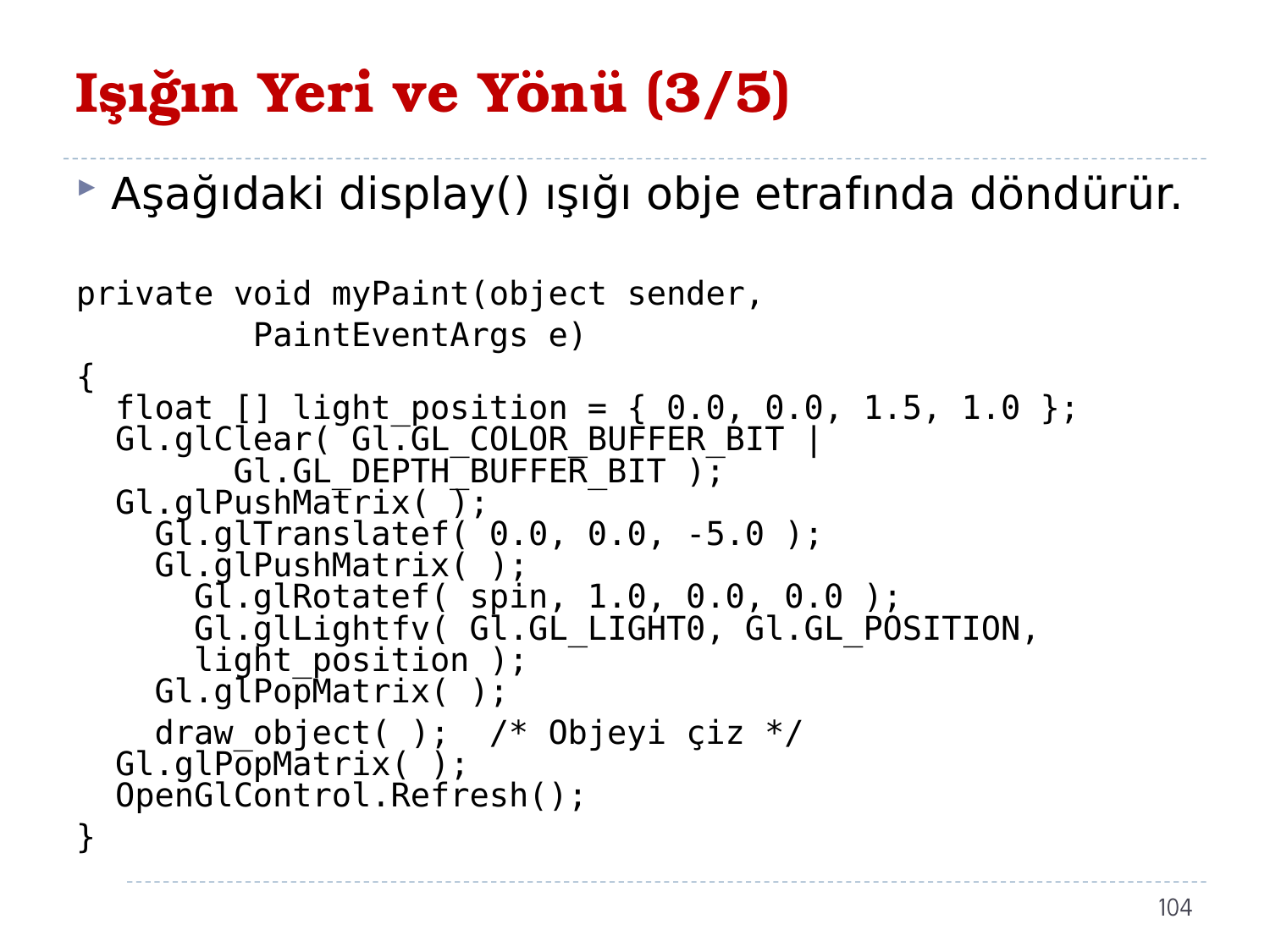

# Işığın Yeri ve Yönü (3/5)
Aşağıdaki display() ışığı obje etrafında döndürür.

private void myPaint(object sender,
			   PaintEventArgs e)
{
  float [] light_position = { 0.0, 0.0, 1.5, 1.0 };
  Gl.glClear( Gl.GL_COLOR_BUFFER_BIT |
		  Gl.GL_DEPTH_BUFFER_BIT );
  Gl.glPushMatrix( );
    Gl.glTranslatef( 0.0, 0.0, -5.0 );
    Gl.glPushMatrix( );
      Gl.glRotatef( spin, 1.0, 0.0, 0.0 );
      Gl.glLightfv( Gl.GL_LIGHT0, Gl.GL_POSITION,
  			light_position );
    Gl.glPopMatrix( );
    draw_object( );  /* Objeyi çiz */
  Gl.glPopMatrix( );
  OpenGlControl.Refresh();
}
104